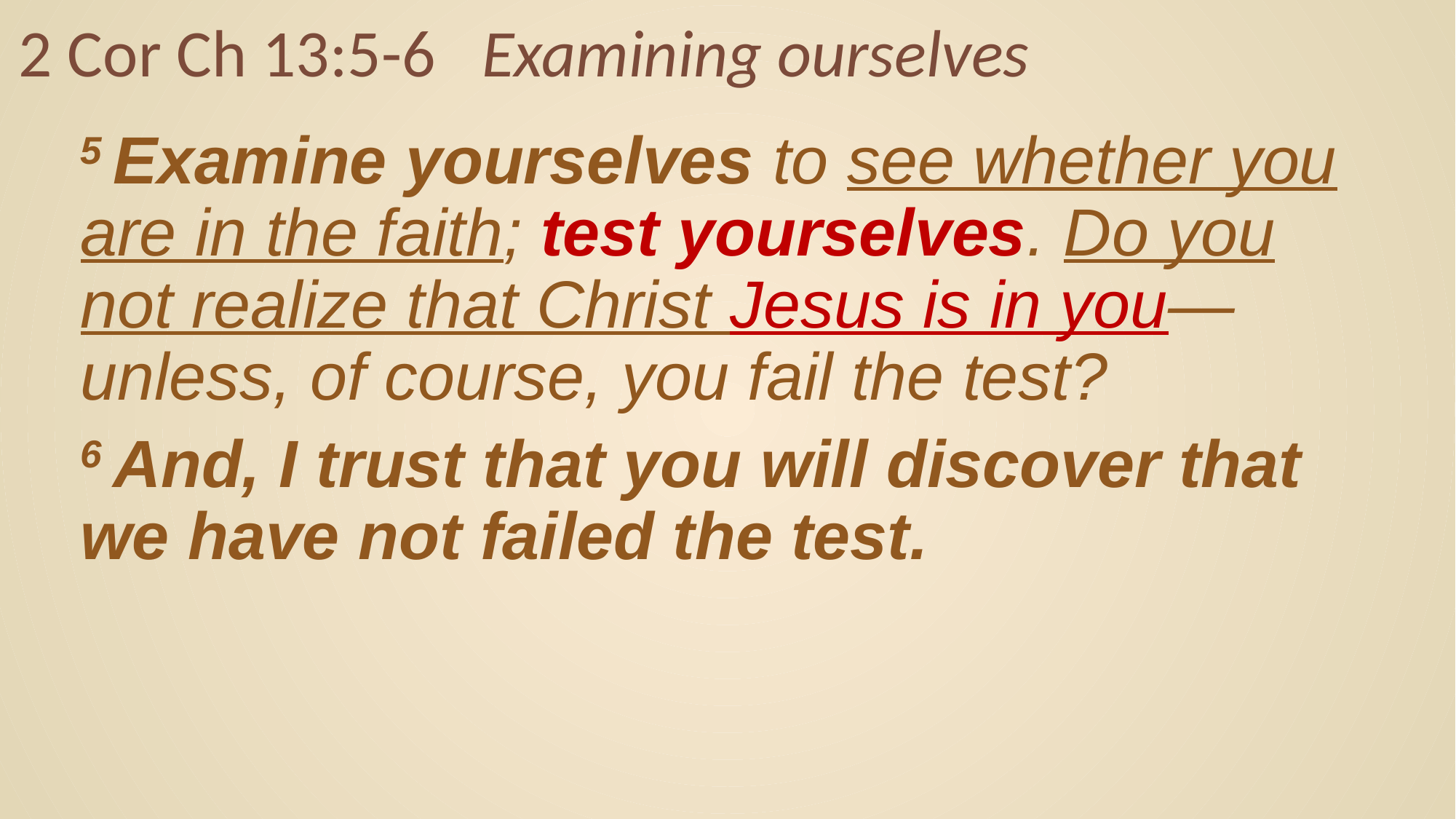

# 2 Cor Ch 13:5-6   Examining ourselves
5 Examine yourselves to see whether you are in the faith; test yourselves. Do you not realize that Christ Jesus is in you—unless, of course, you fail the test?
6 And, I trust that you will discover that we have not failed the test.